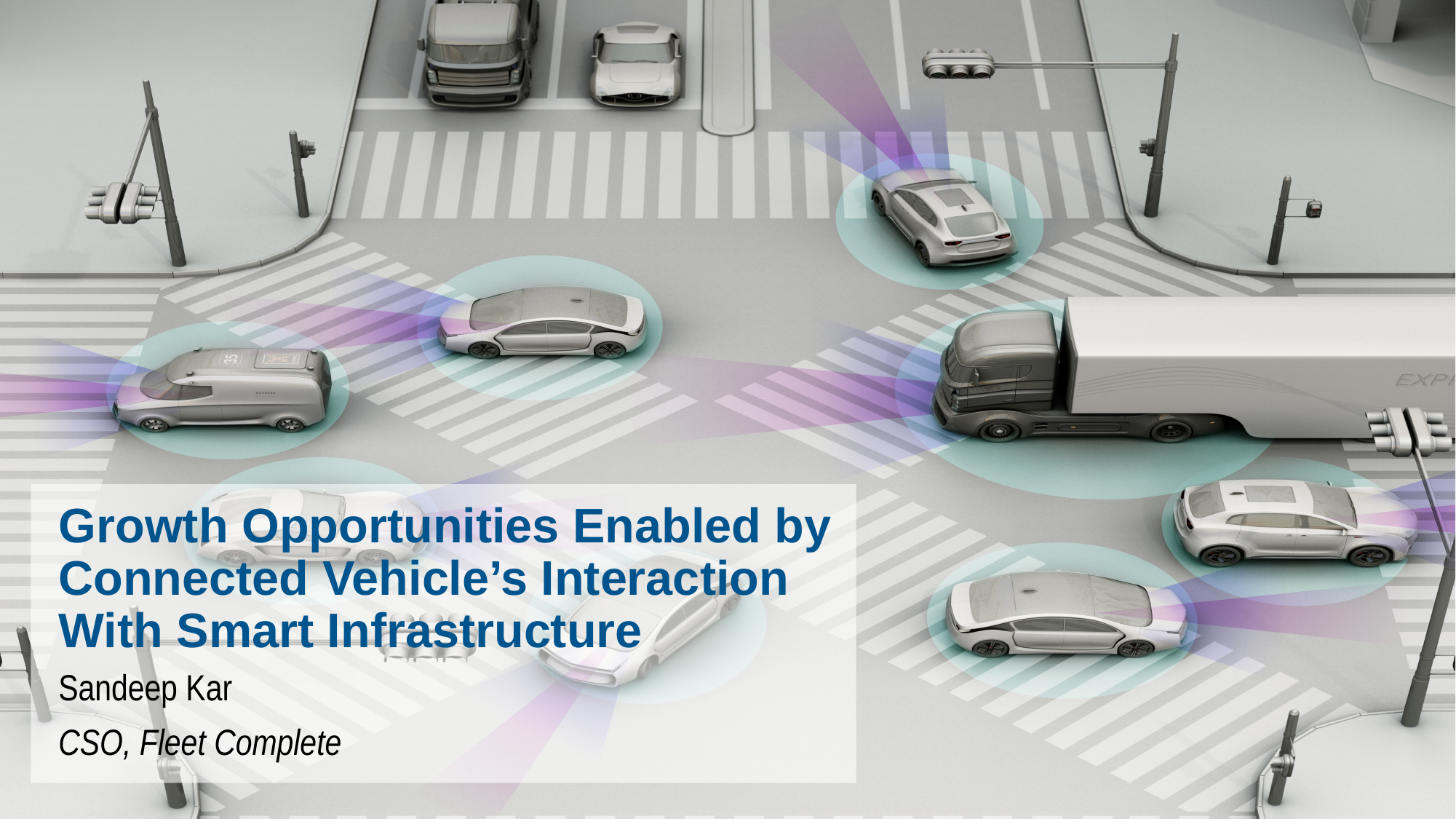

# Growth Opportunities Enabled by Connected Vehicle’s Interaction With Smart Infrastructure

Sandeep Kar
CSO, Fleet Complete